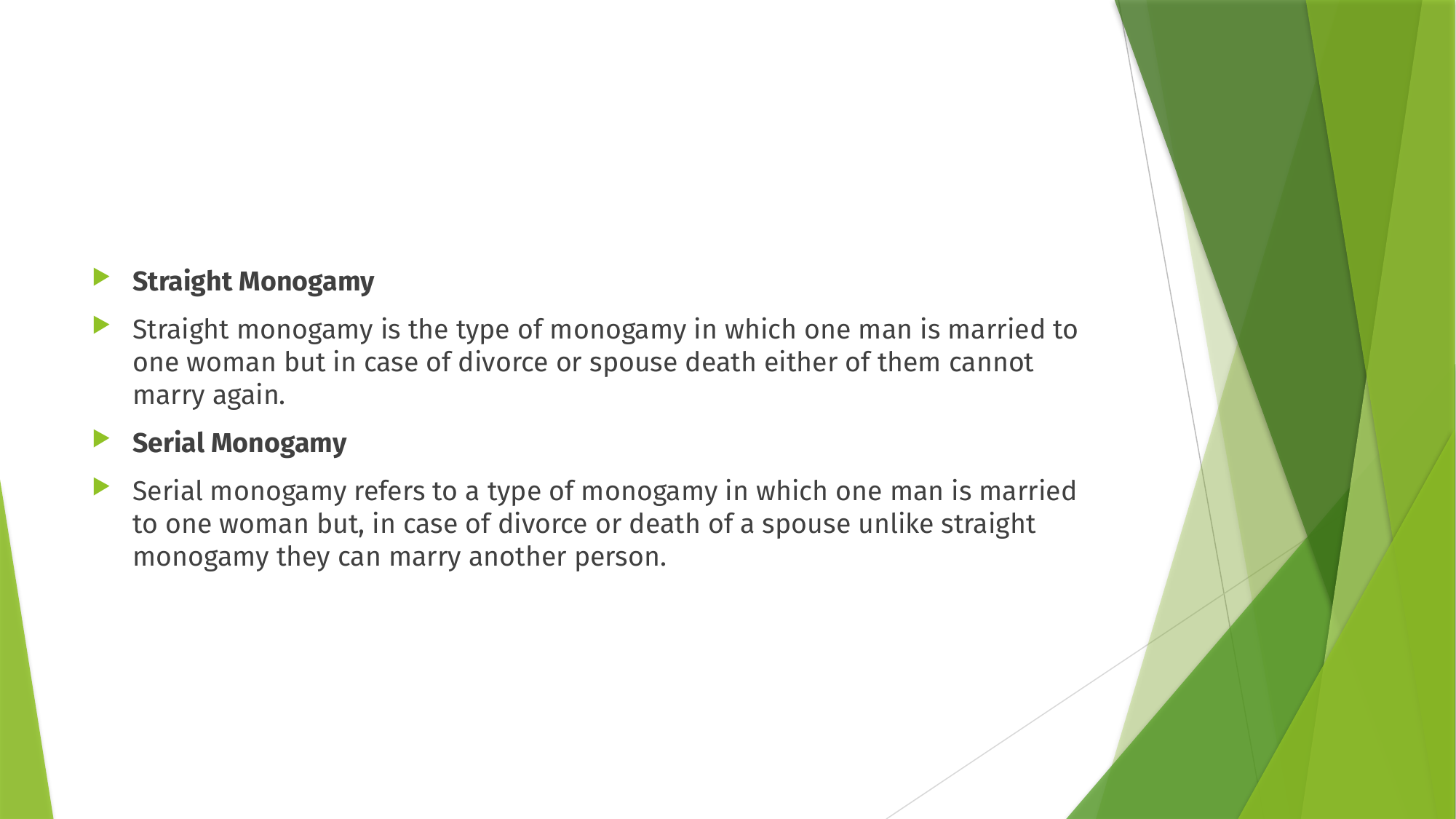

#
Straight Monogamy
Straight monogamy is the type of monogamy in which one man is married to one woman but in case of divorce or spouse death either of them cannot marry again.
Serial Monogamy
Serial monogamy refers to a type of monogamy in which one man is married to one woman but, in case of divorce or death of a spouse unlike straight monogamy they can marry another person.